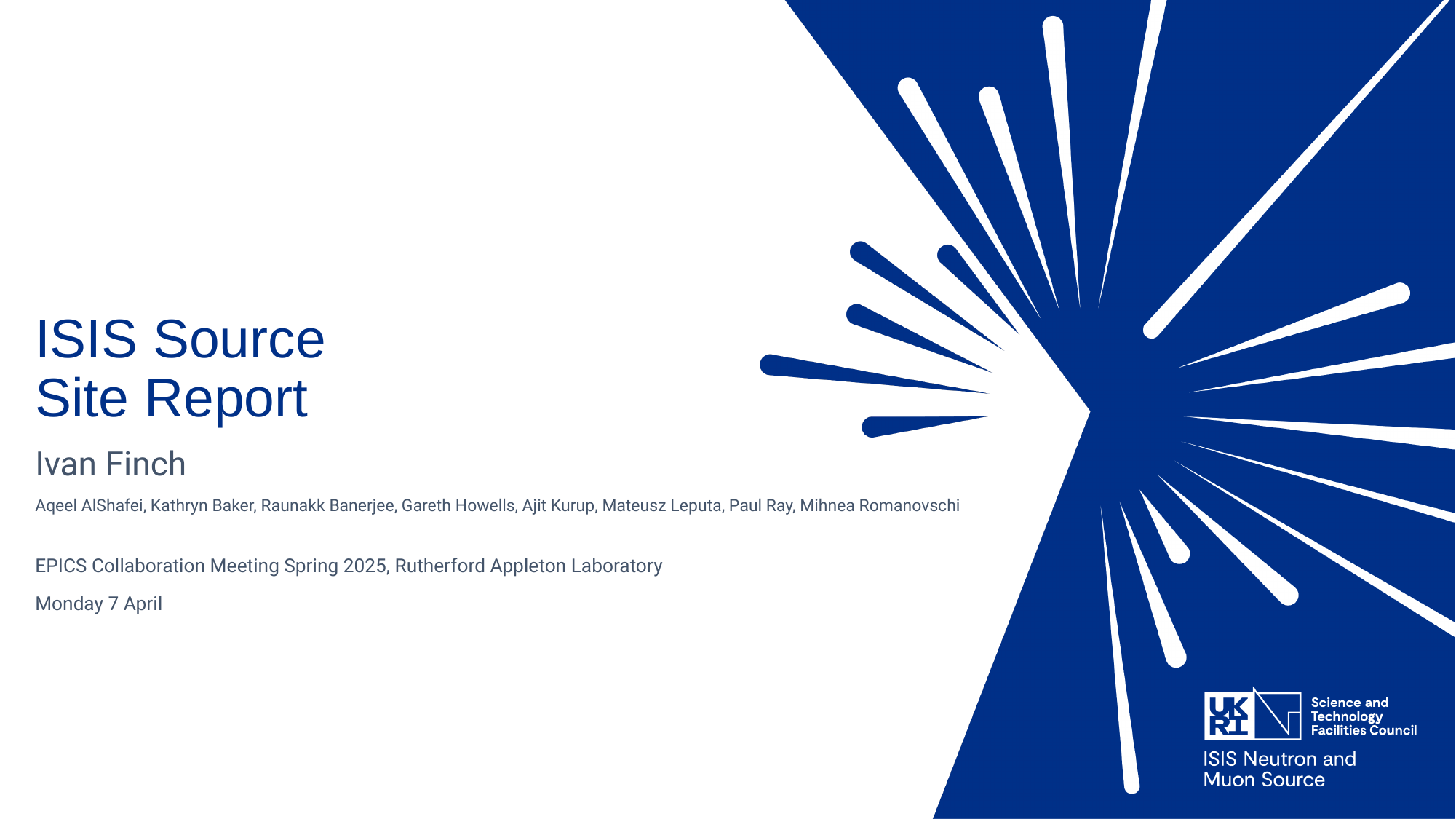

# ISIS Source Site Report
Ivan Finch
Aqeel AlShafei, Kathryn Baker, Raunakk Banerjee, Gareth Howells, Ajit Kurup, Mateusz Leputa, Paul Ray, Mihnea Romanovschi
EPICS Collaboration Meeting Spring 2025, Rutherford Appleton Laboratory
Monday 7 April